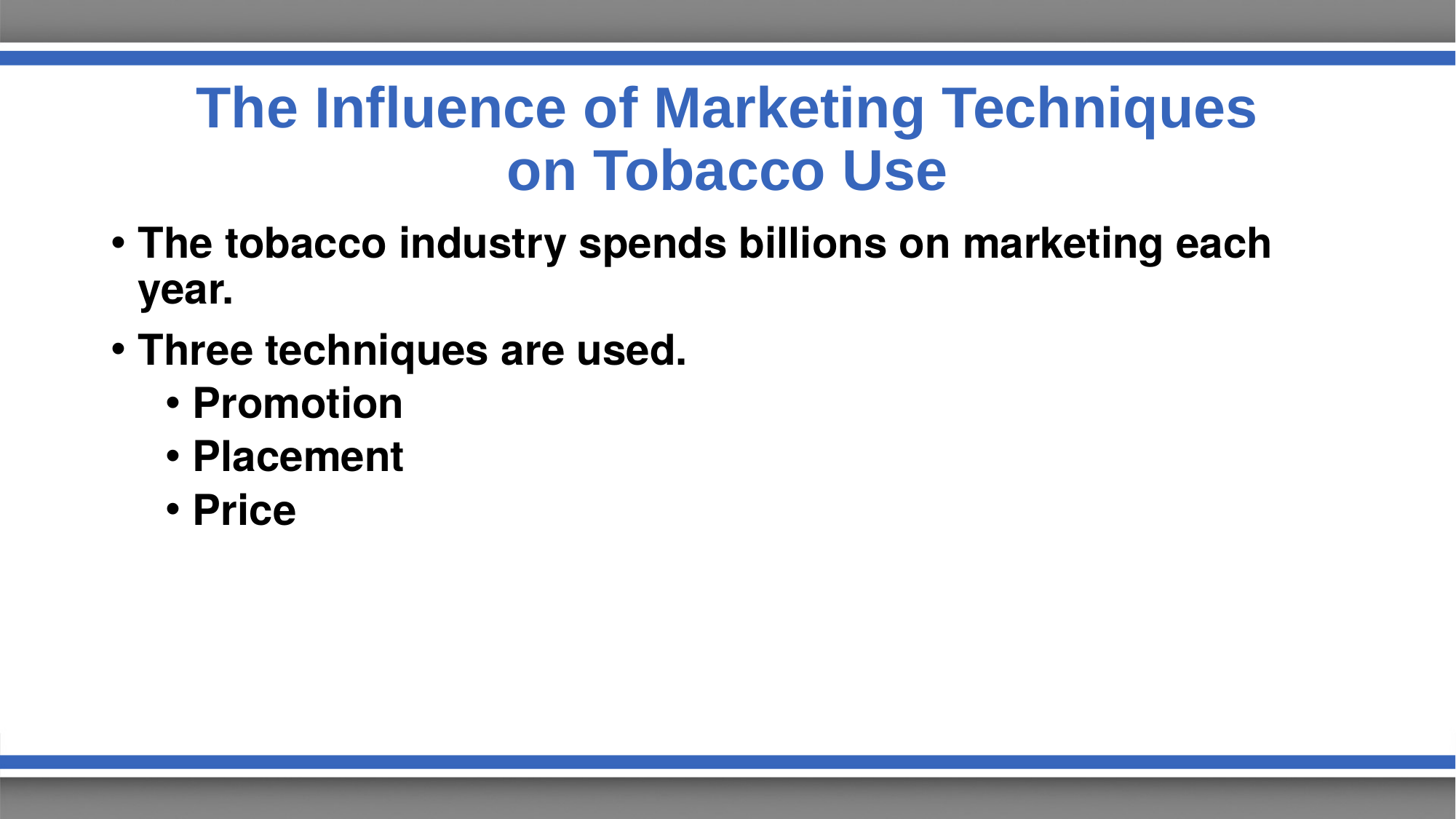

# The Influence of Marketing Techniques on Tobacco Use
The tobacco industry spends billions on marketing each year.
Three techniques are used.
Promotion
Placement
Price